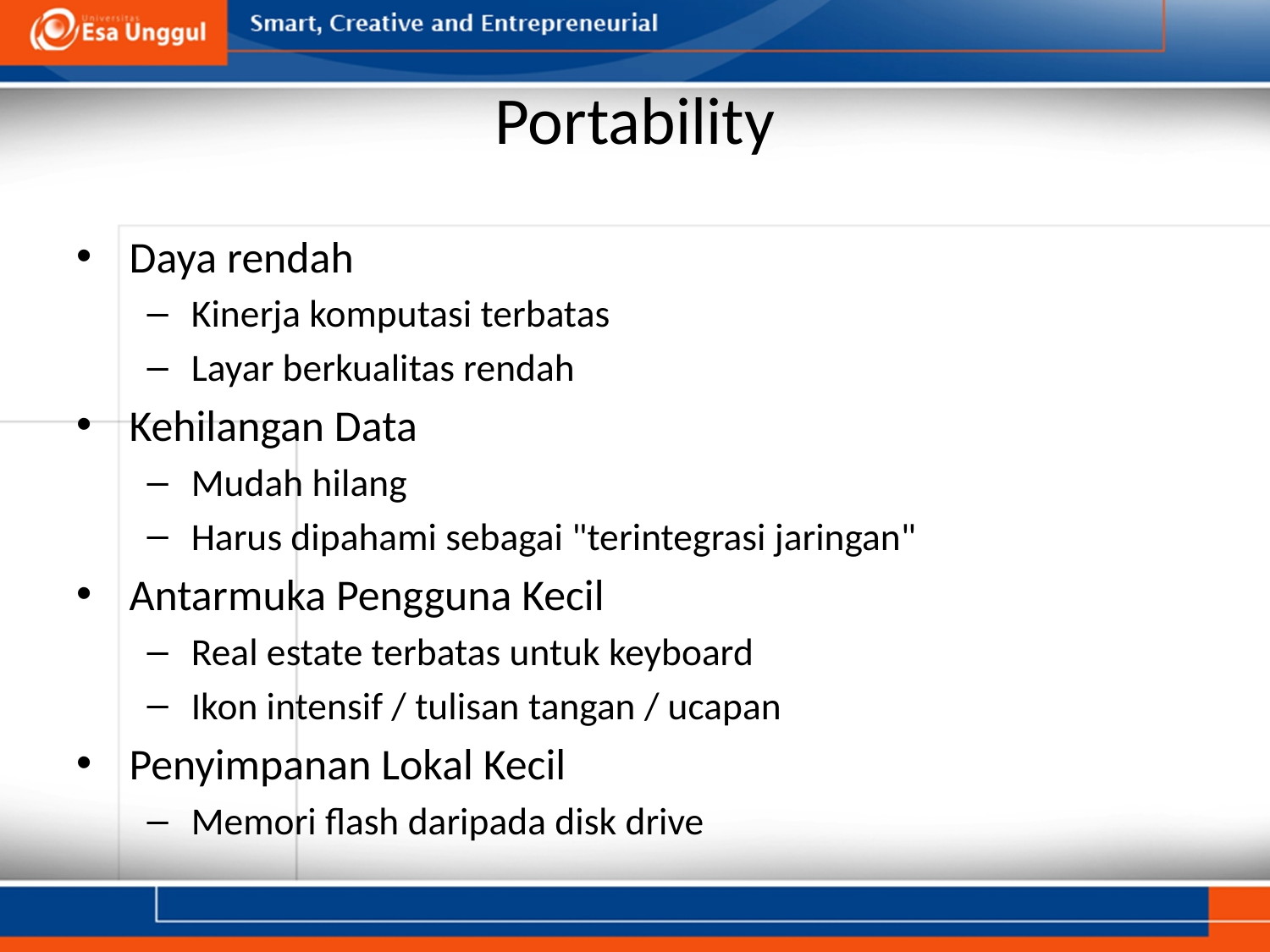

# Portability
Daya rendah
Kinerja komputasi terbatas
Layar berkualitas rendah
Kehilangan Data
Mudah hilang
Harus dipahami sebagai "terintegrasi jaringan"
Antarmuka Pengguna Kecil
Real estate terbatas untuk keyboard
Ikon intensif / tulisan tangan / ucapan
Penyimpanan Lokal Kecil
Memori flash daripada disk drive